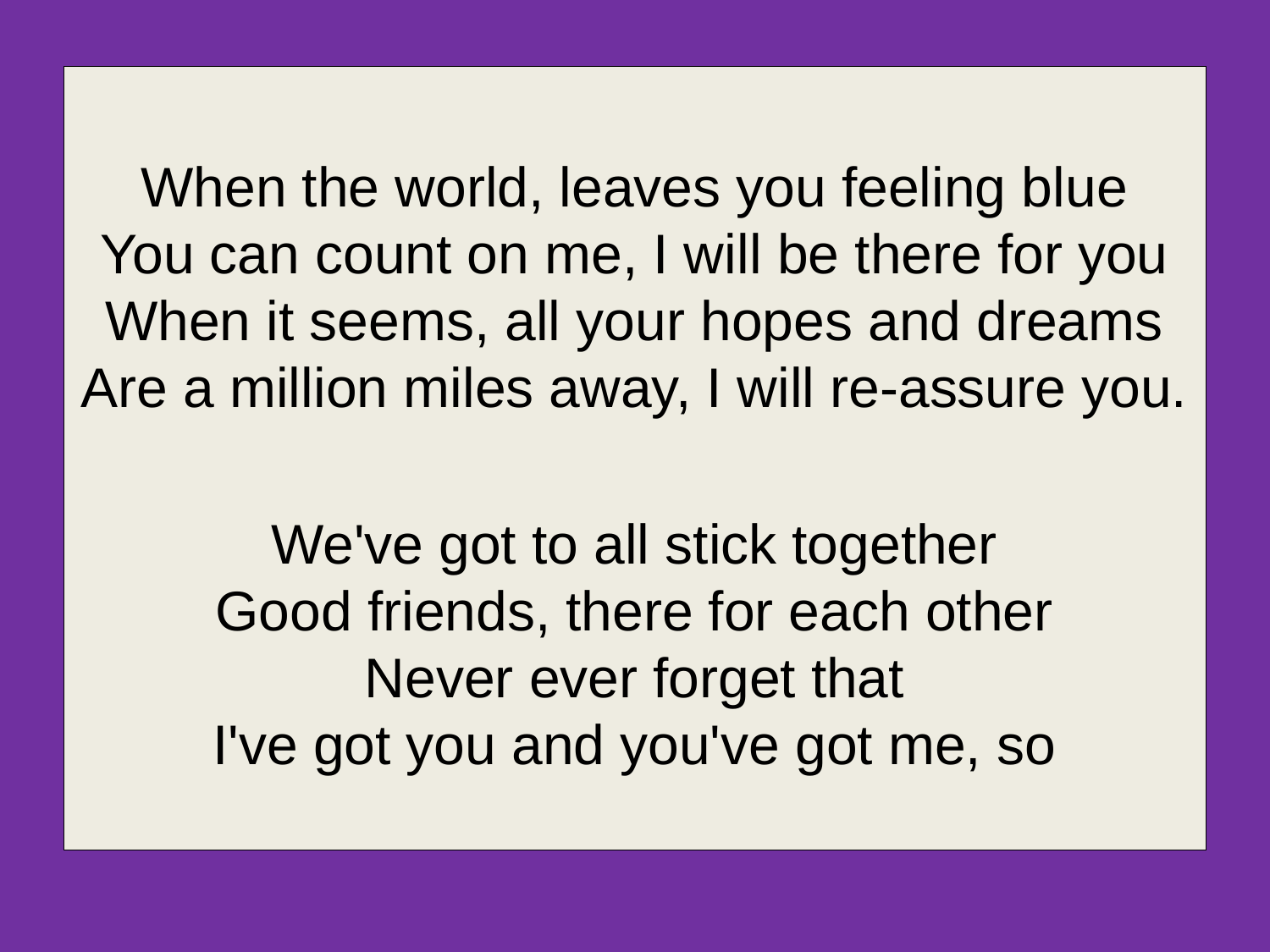

When the world, leaves you feeling blue
You can count on me, I will be there for you
When it seems, all your hopes and dreams
Are a million miles away, I will re-assure you.

We've got to all stick together
Good friends, there for each other
Never ever forget that
I've got you and you've got me, so